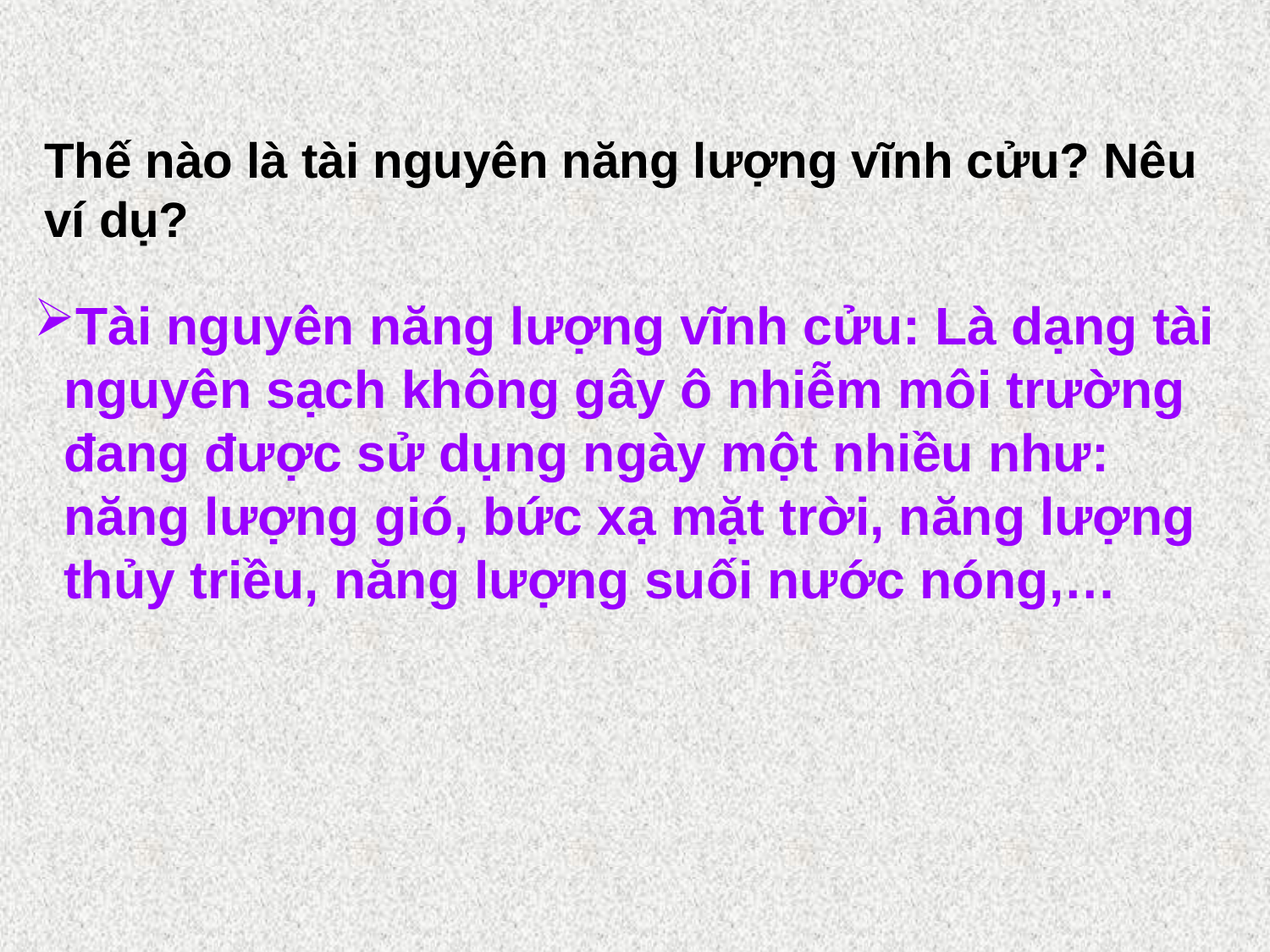

Thế nào là tài nguyên năng lượng vĩnh cửu? Nêu ví dụ?
Tài nguyên năng lượng vĩnh cửu: Là dạng tài nguyên sạch không gây ô nhiễm môi trường đang được sử dụng ngày một nhiều như: năng lượng gió, bức xạ mặt trời, năng lượng thủy triều, năng lượng suối nước nóng,…